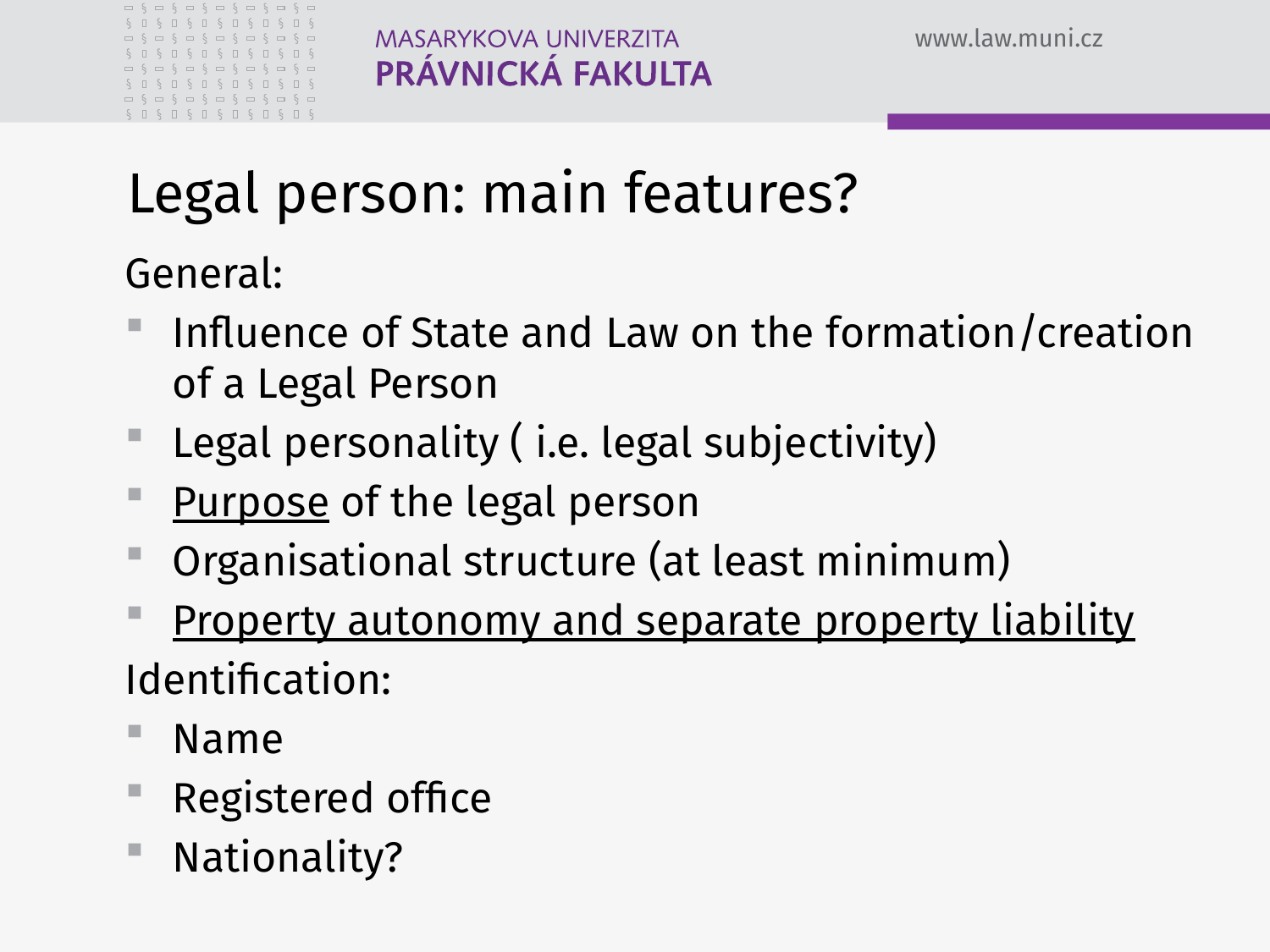

# Legal person: main features?
General:
Influence of State and Law on the formation/creation of a Legal Person
Legal personality ( i.e. legal subjectivity)
Purpose of the legal person
Organisational structure (at least minimum)
Property autonomy and separate property liability
Identification:
Name
Registered office
Nationality?